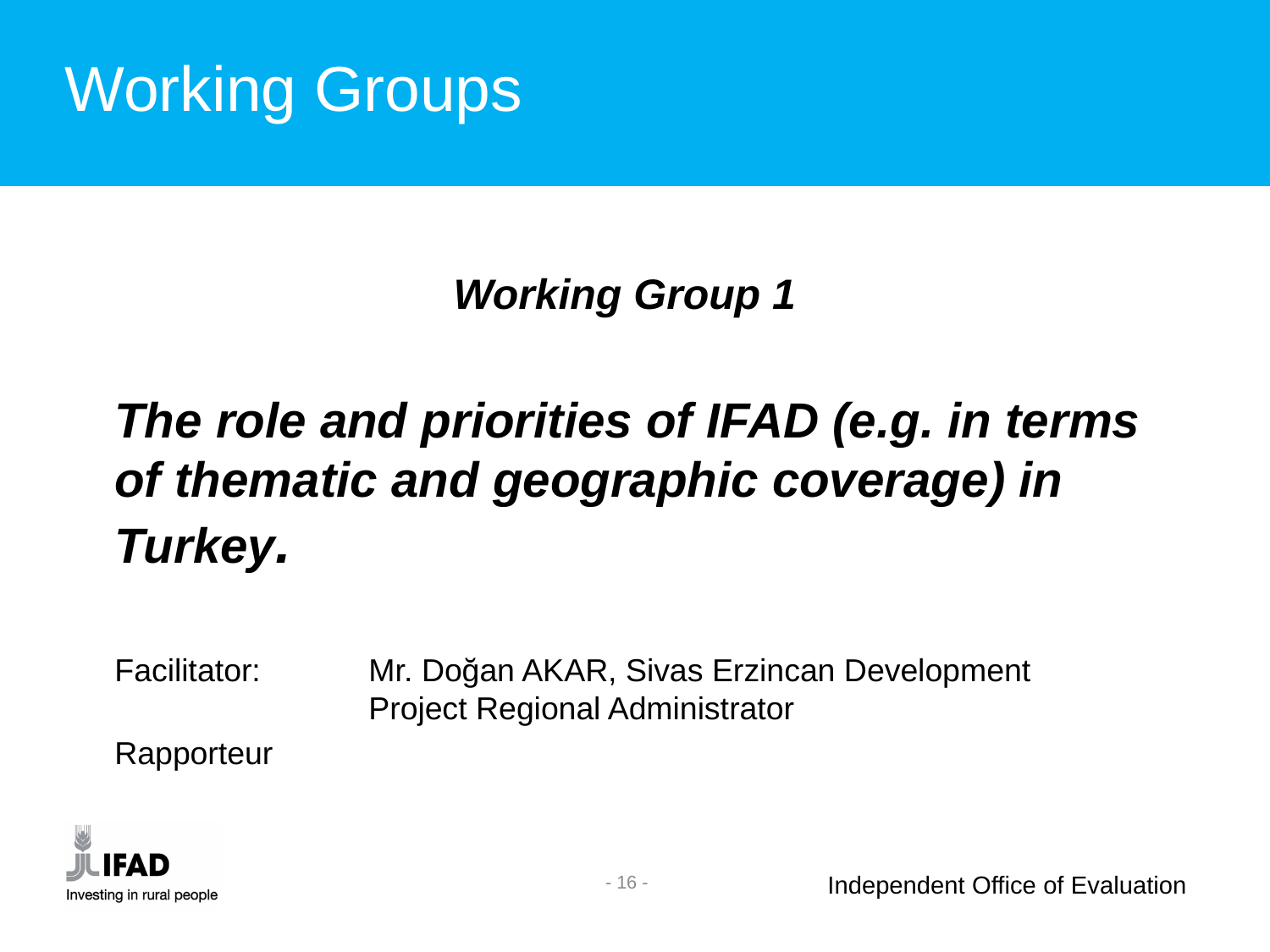

Working Groups

Working Group 1

The role and priorities of IFAD (e.g. in terms of thematic and geographic coverage) in Turkey.

Facilitator: 	Mr. Doğan AKAR, Sivas Erzincan Development 			Project Regional Administrator
Rapporteur

- 16 -